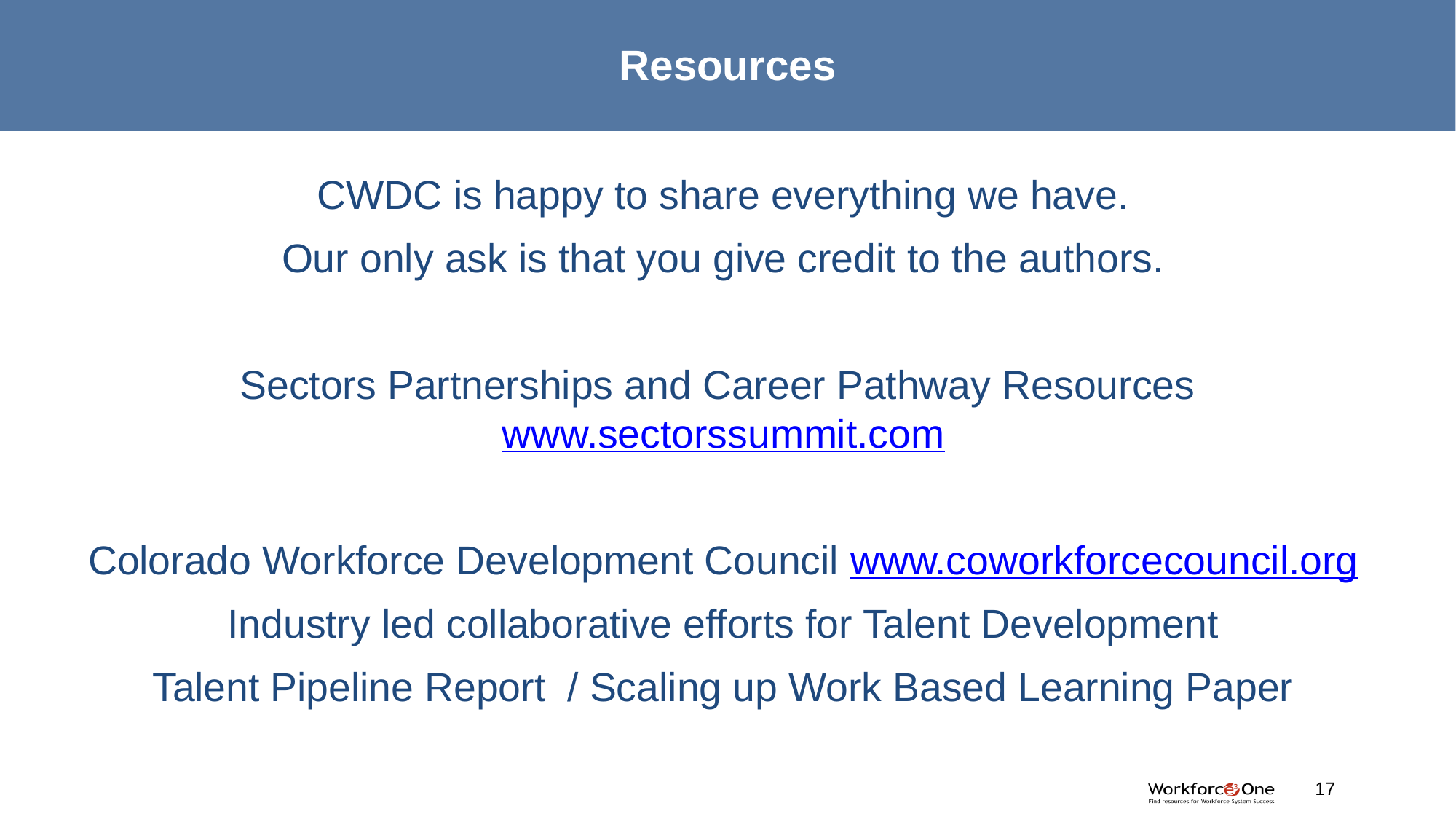

# Resources
CWDC is happy to share everything we have.
Our only ask is that you give credit to the authors.

Sectors Partnerships and Career Pathway Resources www.sectorssummit.com

Colorado Workforce Development Council www.coworkforcecouncil.org
Industry led collaborative efforts for Talent Development
Talent Pipeline Report  / Scaling up Work Based Learning Paper

#
17